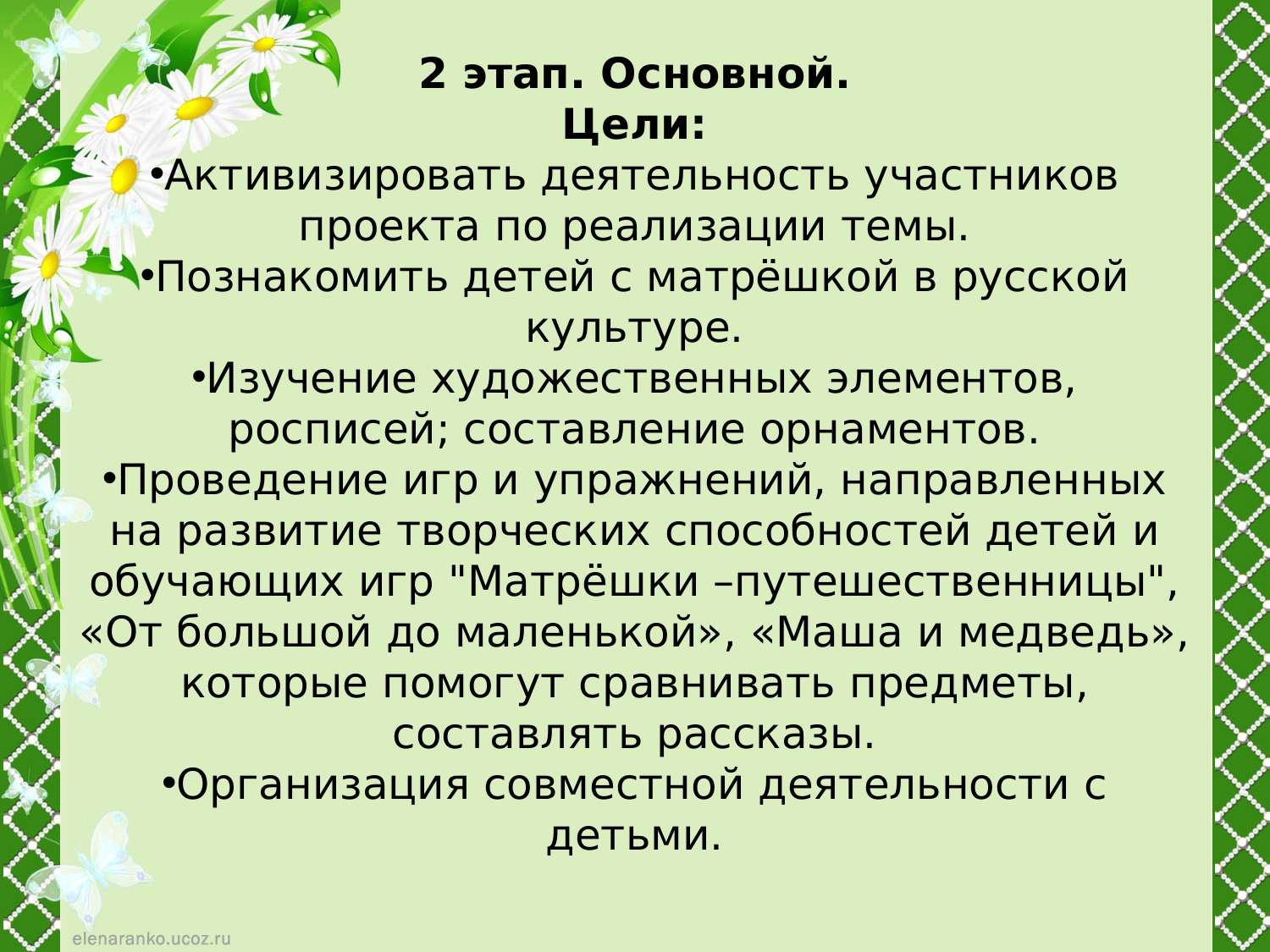

#
2 этап. Основной.
Цели:
Активизировать деятельность участников проекта по реализации темы.
Познакомить детей с матрёшкой в русской культуре.
Изучение художественных элементов, росписей; составление орнаментов.
Проведение игр и упражнений, направленных на развитие творческих способностей детей и обучающих игр "Матрёшки –путешественницы", «От большой до маленькой», «Маша и медведь», которые помогут сравнивать предметы, составлять рассказы.
Организация совместной деятельности с детьми.